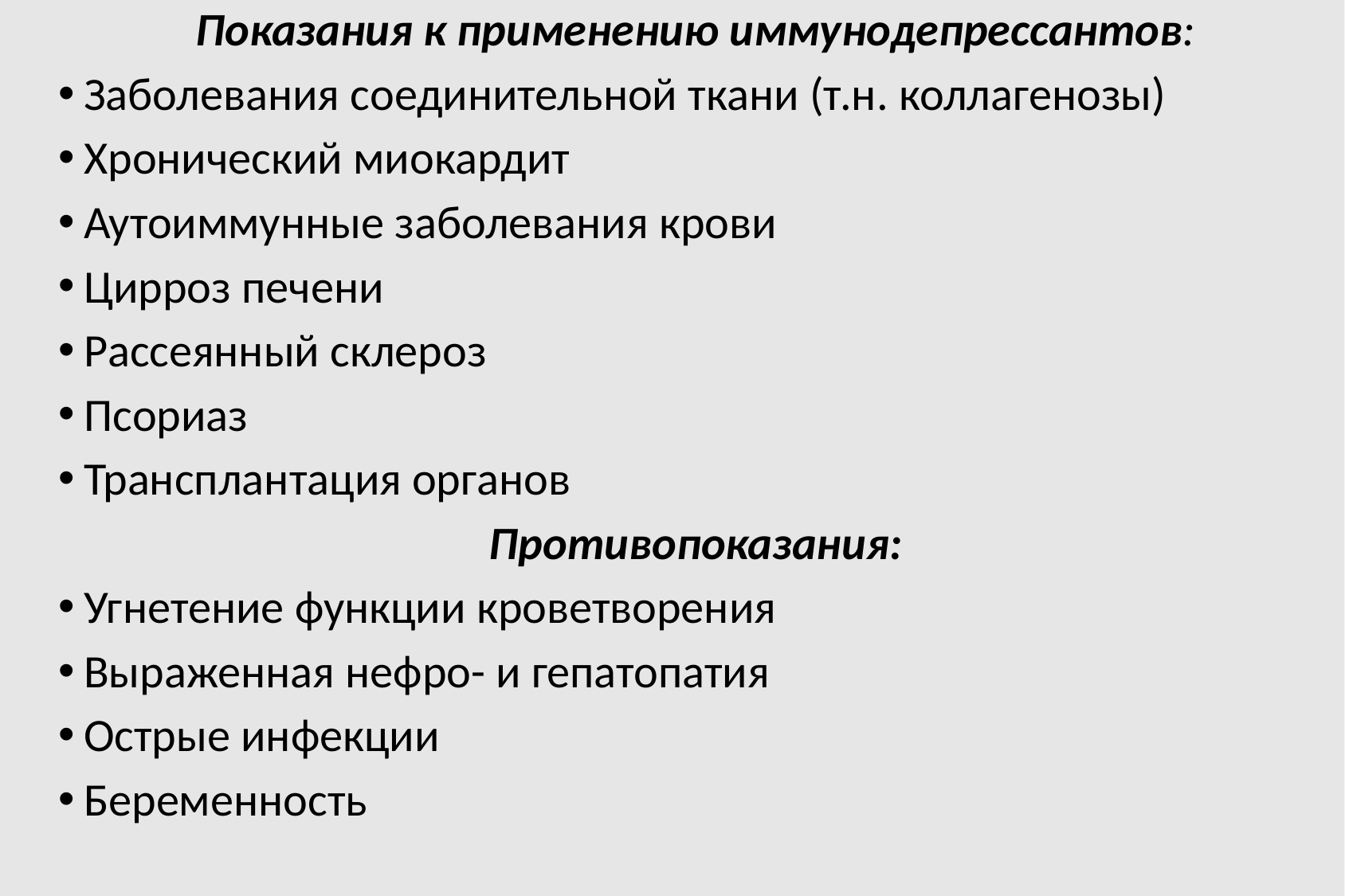

Показания к применению иммунодепрессантов:
Заболевания соединительной ткани (т.н. коллагенозы)
Хронический миокардит
Аутоиммунные заболевания крови
Цирроз печени
Рассеянный склероз
Псориаз
Трансплантация органов
Противопоказания:
Угнетение функции кроветворения
Выраженная нефро- и гепатопатия
Острые инфекции
Беременность